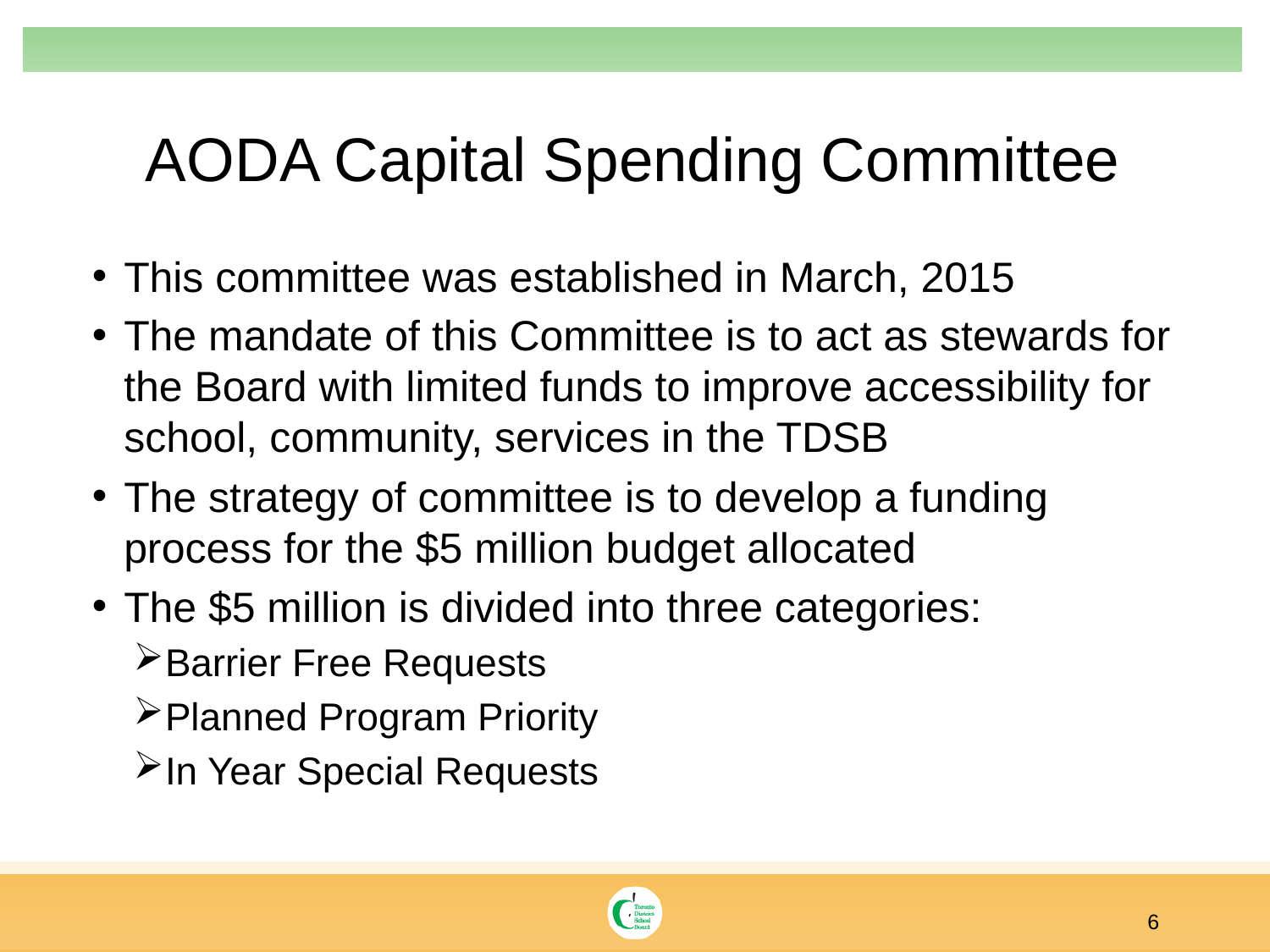

# AODA Capital Spending Committee
This committee was established in March, 2015
The mandate of this Committee is to act as stewards for the Board with limited funds to improve accessibility for school, community, services in the TDSB
The strategy of committee is to develop a funding process for the $5 million budget allocated
The $5 million is divided into three categories:
Barrier Free Requests
Planned Program Priority
In Year Special Requests

6